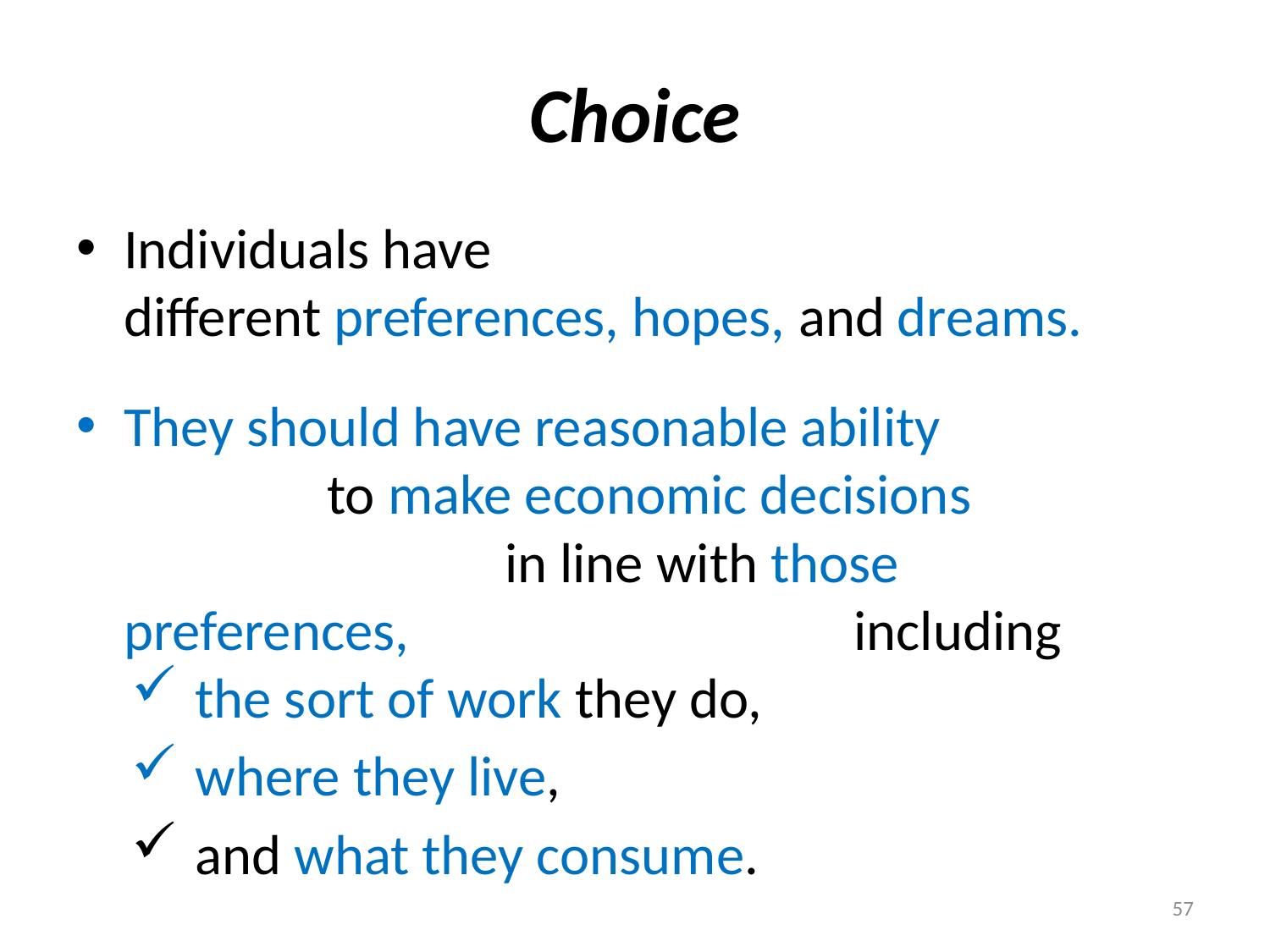

# Choice
Individuals have                                                        different preferences, hopes, and dreams.
They should have reasonable ability                                    to make economic decisions                                                in line with those preferences,                                   including
the sort of work they do,
where they live,
and what they consume.

57